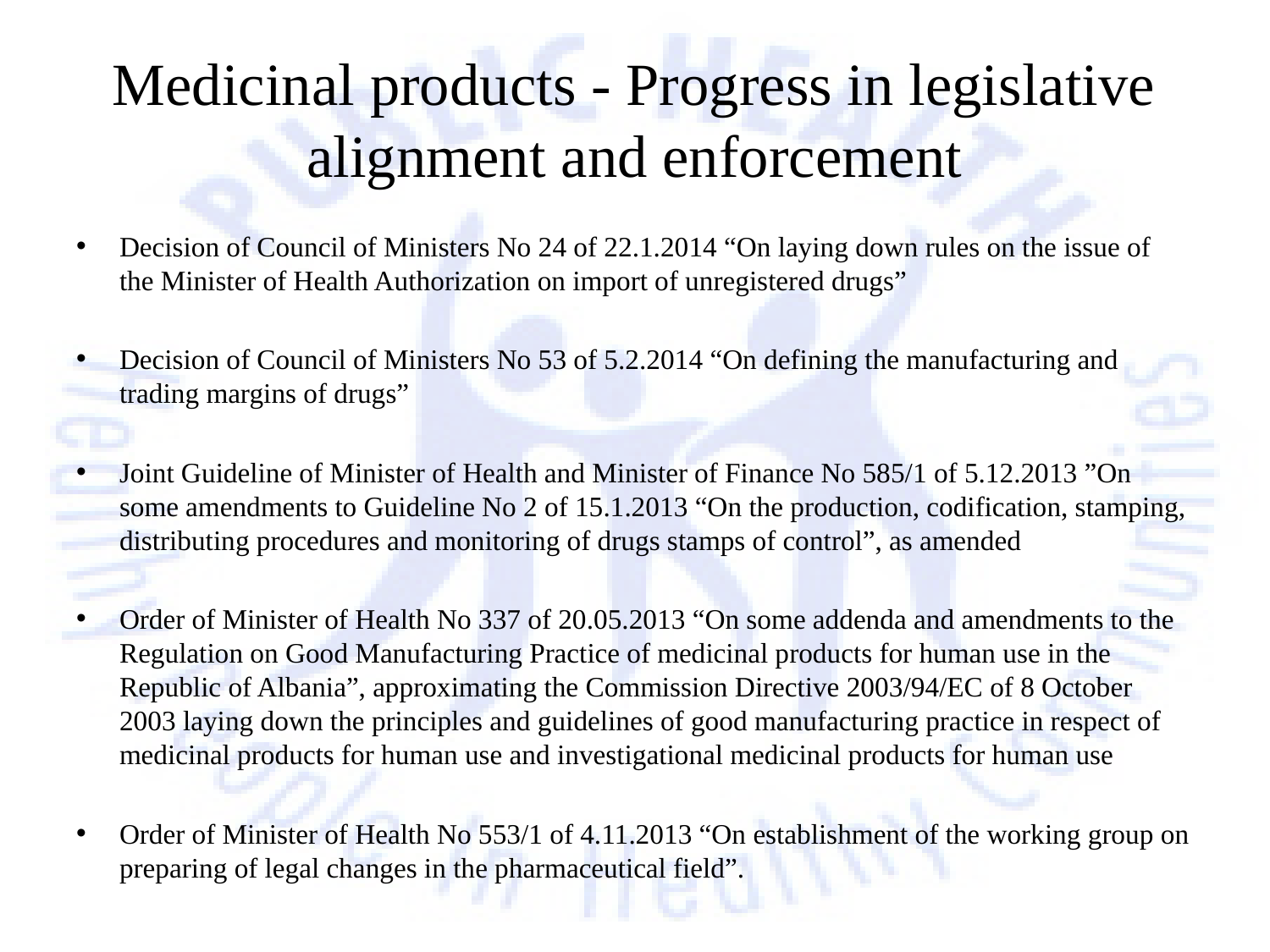

# Medicinal products - Progress in legislative alignment and enforcement
Decision of Council of Ministers No 24 of 22.1.2014 “On laying down rules on the issue of the Minister of Health Authorization on import of unregistered drugs”

Decision of Council of Ministers No 53 of 5.2.2014 “On defining the manufacturing and trading margins of drugs”

Joint Guideline of Minister of Health and Minister of Finance No 585/1 of 5.12.2013 ”On some amendments to Guideline No 2 of 15.1.2013 “On the production, codification, stamping, distributing procedures and monitoring of drugs stamps of control”, as amended

Order of Minister of Health No 337 of 20.05.2013 “On some addenda and amendments to the Regulation on Good Manufacturing Practice of medicinal products for human use in the Republic of Albania”, approximating the Commission Directive 2003/94/EC of 8 October 2003 laying down the principles and guidelines of good manufacturing practice in respect of medicinal products for human use and investigational medicinal products for human use

Order of Minister of Health No 553/1 of 4.11.2013 “On establishment of the working group on preparing of legal changes in the pharmaceutical field”.